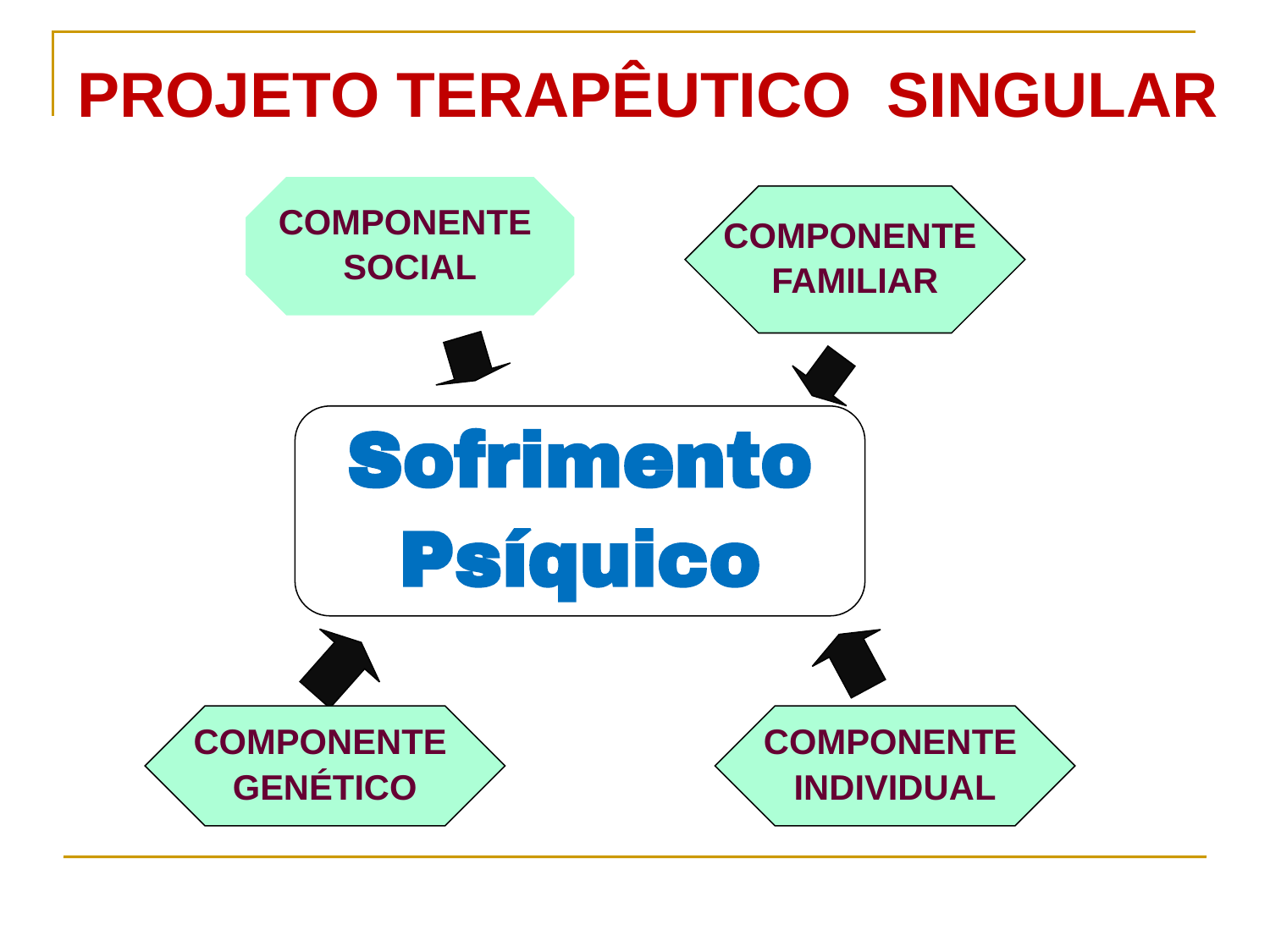

PROJETO TERAPÊUTICO  SINGULAR
COMPONENTE
SOCIAL
COMPONENTE
FAMILIAR

Sofrimento
Psíquico

COMPONENTE
GENÉTICO
COMPONENTE
INDIVIDUAL